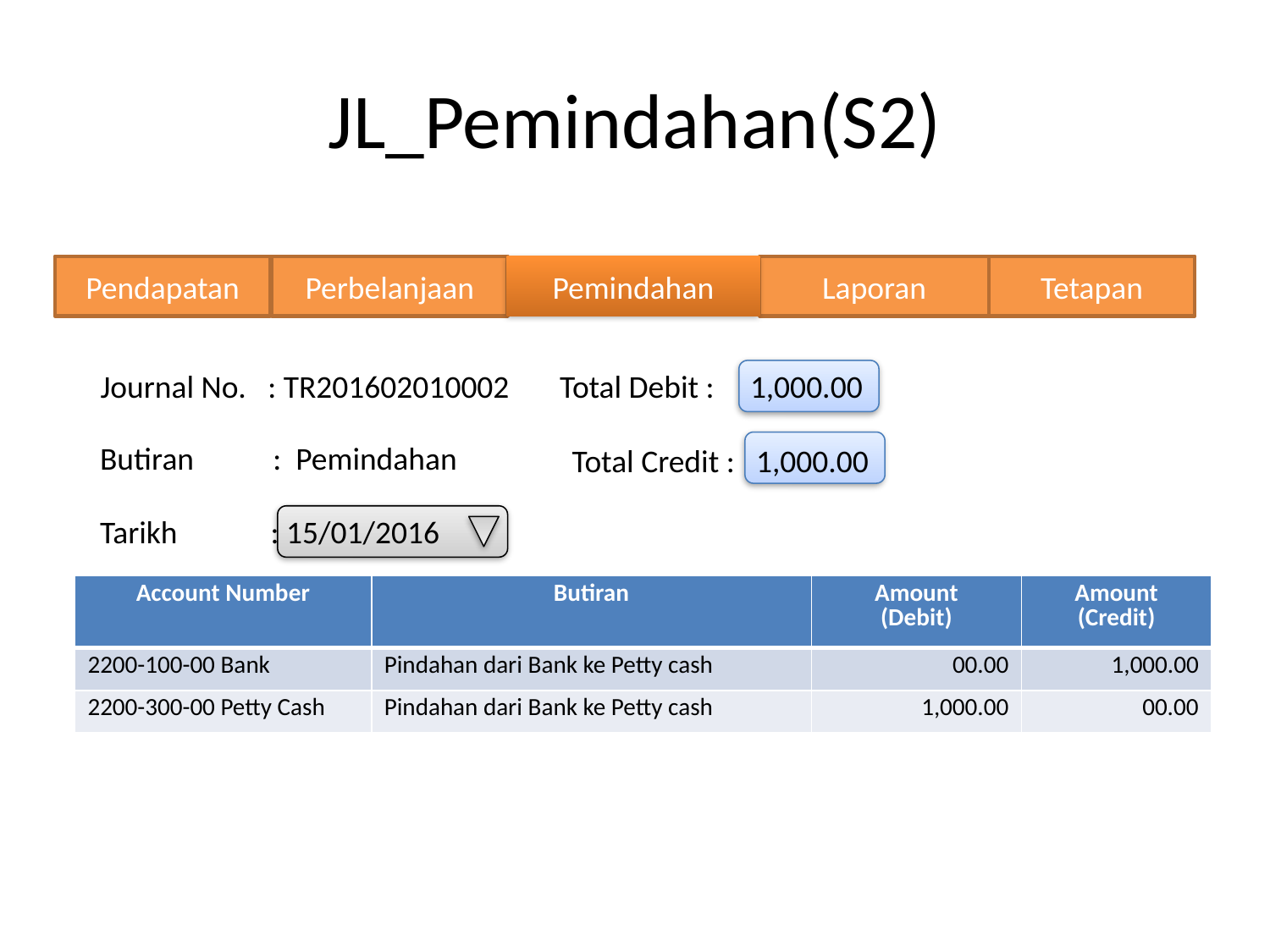

# JL_Pemindahan(S2)
Pendapatan
Perbelanjaan
Pemindahan
Laporan
Tetapan
Journal No.   : TR201602010002
Total Debit :     1,000.00

Butiran           :  Pemindahan

Total Credit :   1,000.00
Tarikh             : 15/01/2016

| Account Number | Butiran | Amount (Debit) | Amount (Credit) |
| --- | --- | --- | --- |
| 2200-100-00 Bank | Pindahan dari Bank ke Petty cash | 00.00 | 1,000.00 |
| 2200-300-00 Petty Cash | Pindahan dari Bank ke Petty cash | 1,000.00 | 00.00 |